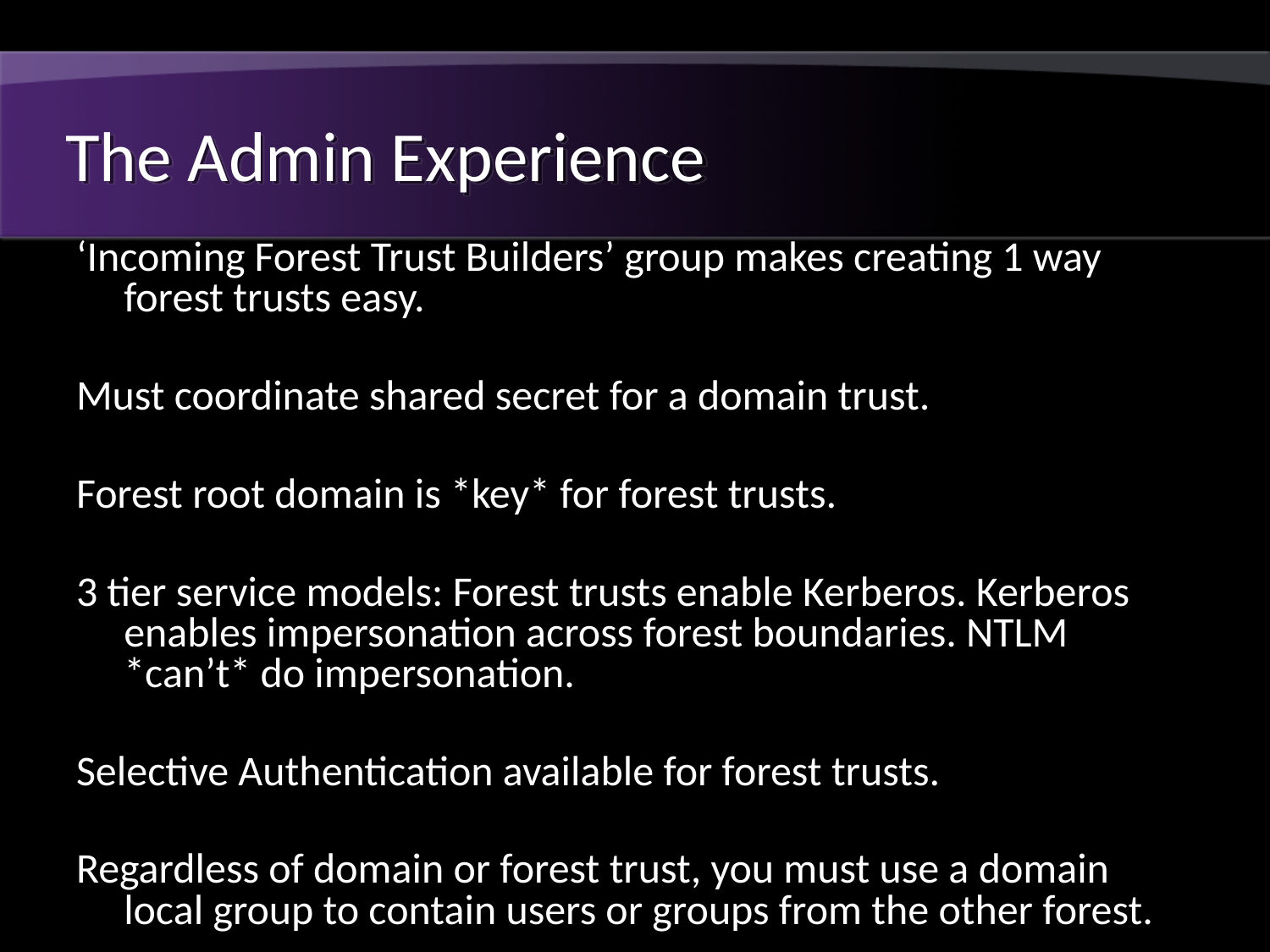

# The Admin Experience
‘Incoming Forest Trust Builders’ group makes creating 1 way forest trusts easy.

Must coordinate shared secret for a domain trust.

Forest root domain is *key* for forest trusts.

3 tier service models: Forest trusts enable Kerberos. Kerberos enables impersonation across forest boundaries. NTLM *can’t* do impersonation.

Selective Authentication available for forest trusts.

Regardless of domain or forest trust, you must use a domain local group to contain users or groups from the other forest.